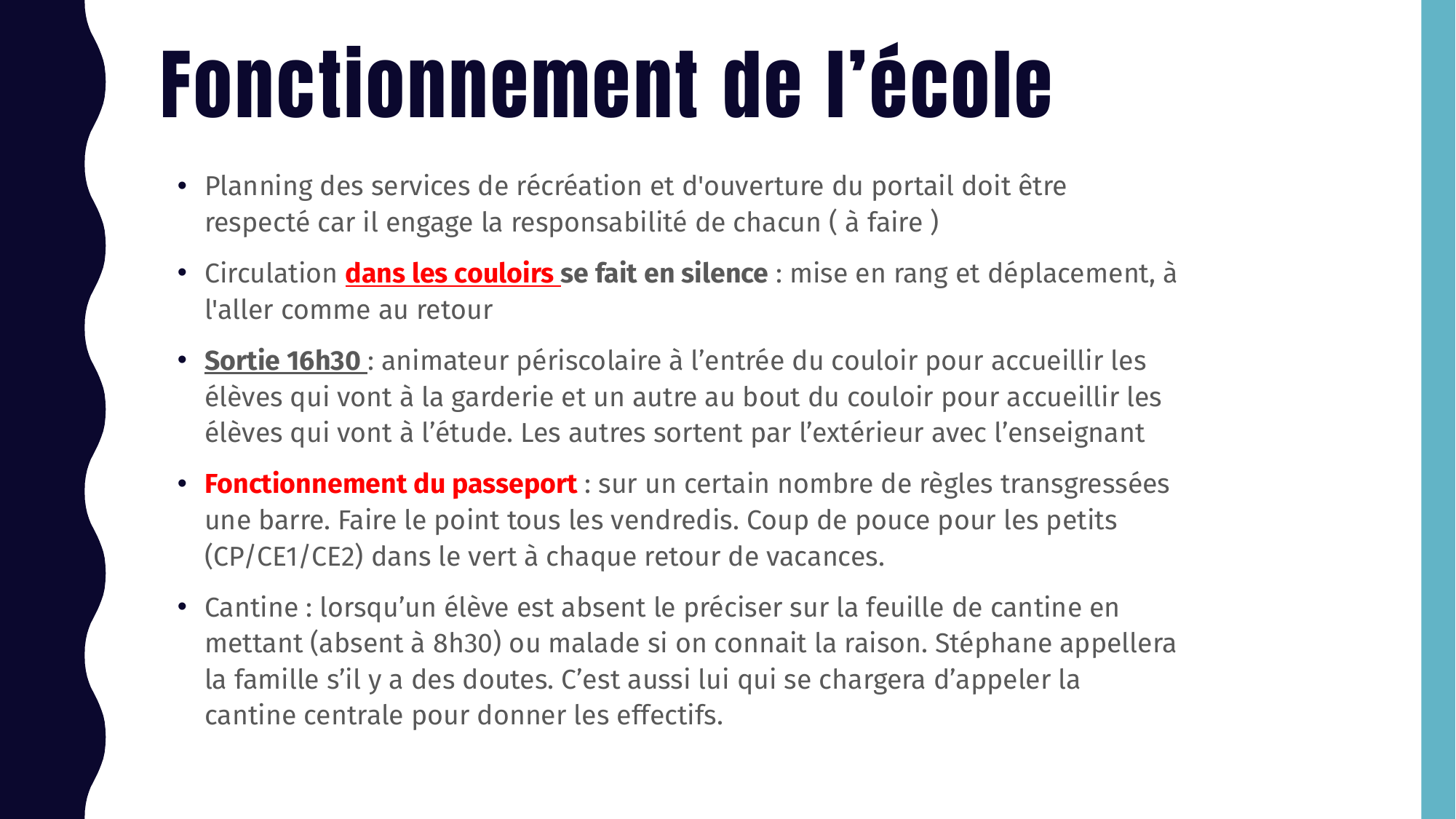

# Fonctionnement de l’école
Planning des services de récréation et d'ouverture du portail doit être respecté car il engage la responsabilité de chacun ( à faire )
Circulation dans les couloirs se fait en silence : mise en rang et déplacement, à l'aller comme au retour
Sortie 16h30 : animateur périscolaire à l’entrée du couloir pour accueillir les élèves qui vont à la garderie et un autre au bout du couloir pour accueillir les élèves qui vont à l’étude. Les autres sortent par l’extérieur avec l’enseignant
Fonctionnement du passeport : sur un certain nombre de règles transgressées une barre. Faire le point tous les vendredis. Coup de pouce pour les petits (CP/CE1/CE2) dans le vert à chaque retour de vacances.
Cantine : lorsqu’un élève est absent le préciser sur la feuille de cantine en mettant (absent à 8h30) ou malade si on connait la raison. Stéphane appellera la famille s’il y a des doutes. C’est aussi lui qui se chargera d’appeler la cantine centrale pour donner les effectifs.